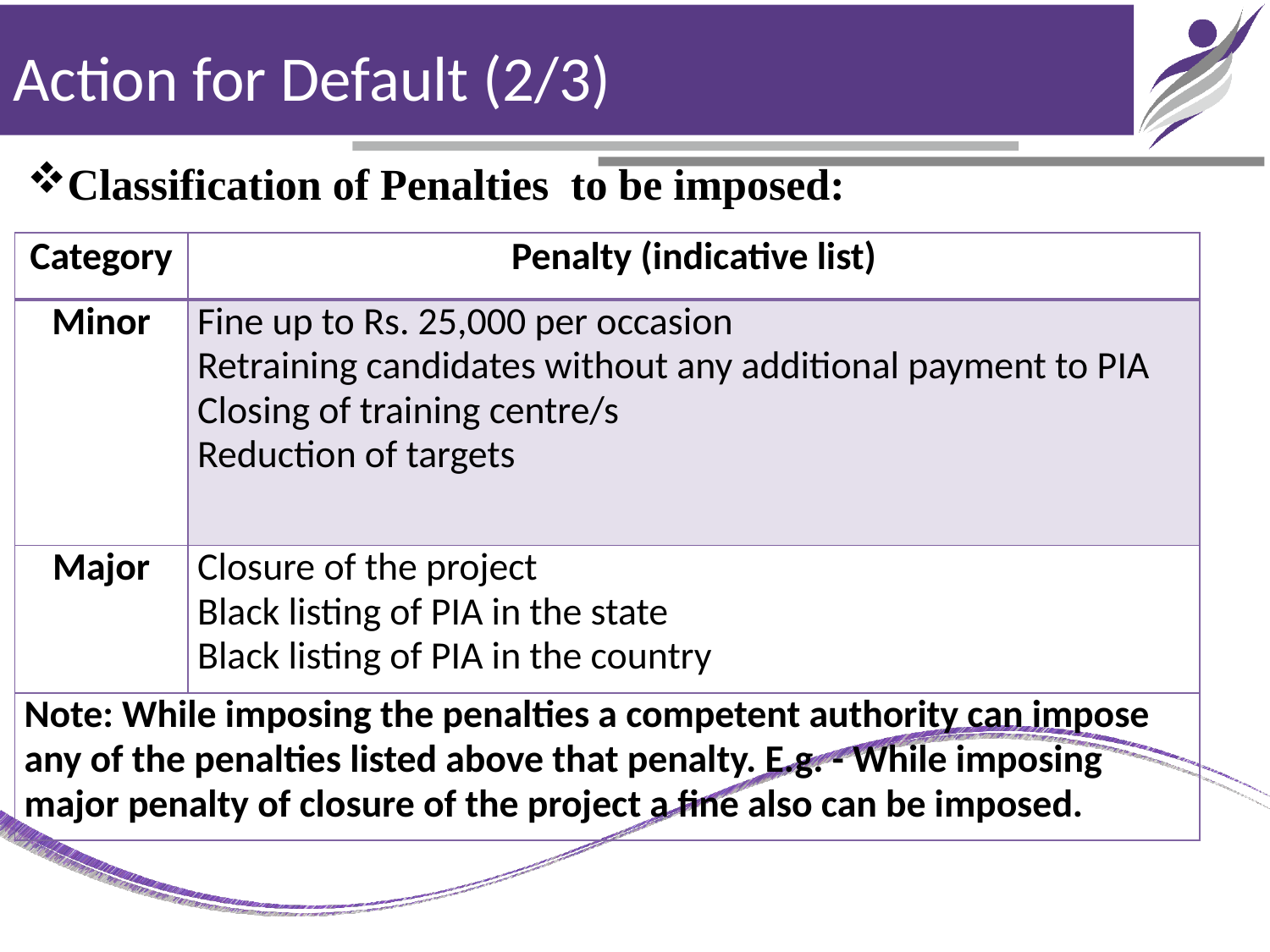

# Action for Default (2/3)
Classification of Penalties  to be imposed:

| Category | Penalty (indicative list) |
| --- | --- |
| Minor | Fine up to Rs. 25,000 per occasion Retraining candidates without any additional payment to PIA Closing of training centre/s Reduction of targets |
| Major | Closure of the project Black listing of PIA in the state Black listing of PIA in the country |
| Note: While imposing the penalties a competent authority can impose any of the penalties listed above that penalty. E.g. - While imposing major penalty of closure of the project a fine also can be imposed. |  |